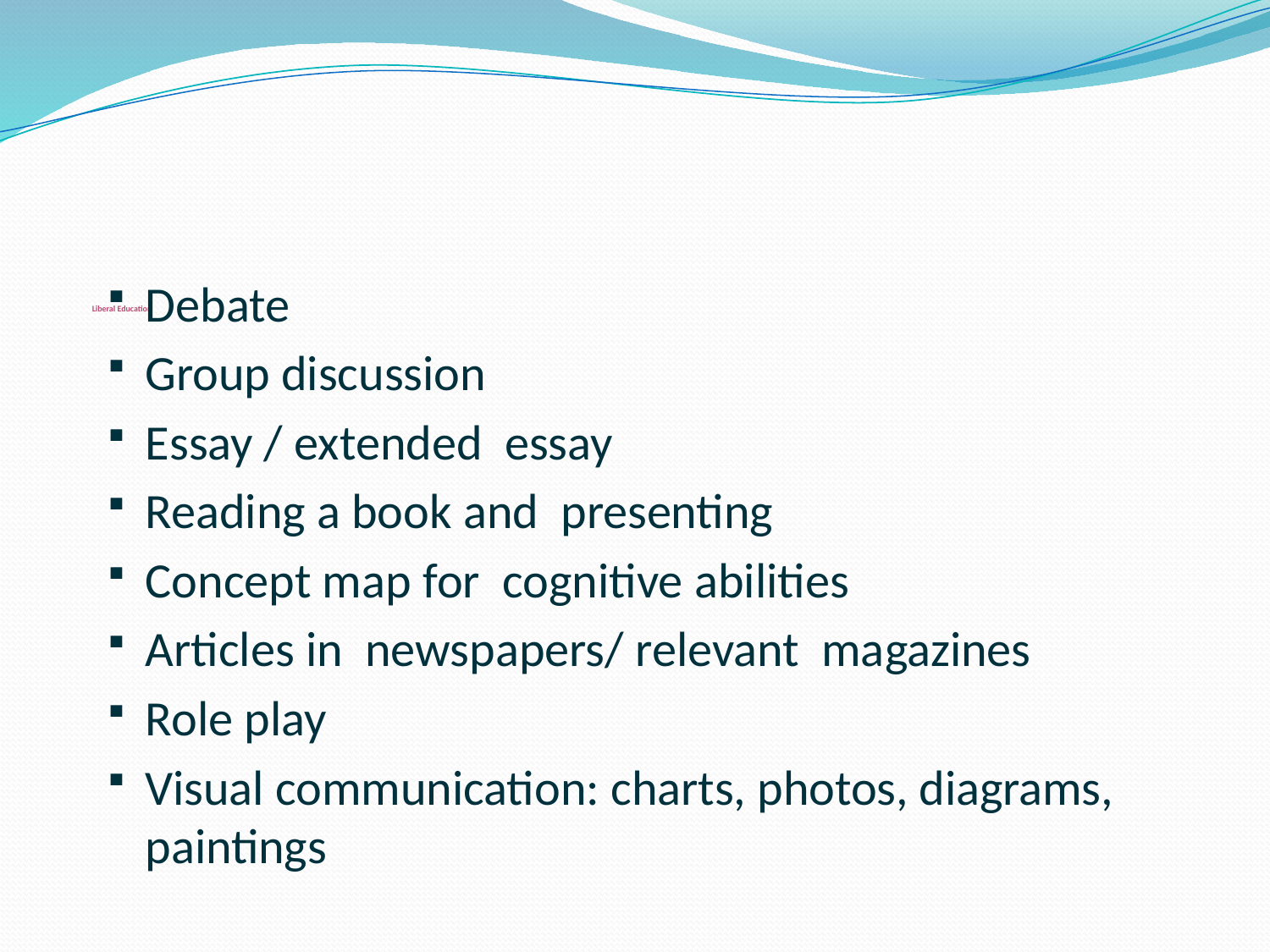

# Liberal Education
Debate
Group discussion
Essay / extended  essay
Reading a book and  presenting
Concept map for  cognitive abilities
Articles in  newspapers/ relevant  magazines
Role play
Visual communication: charts, photos, diagrams, paintings